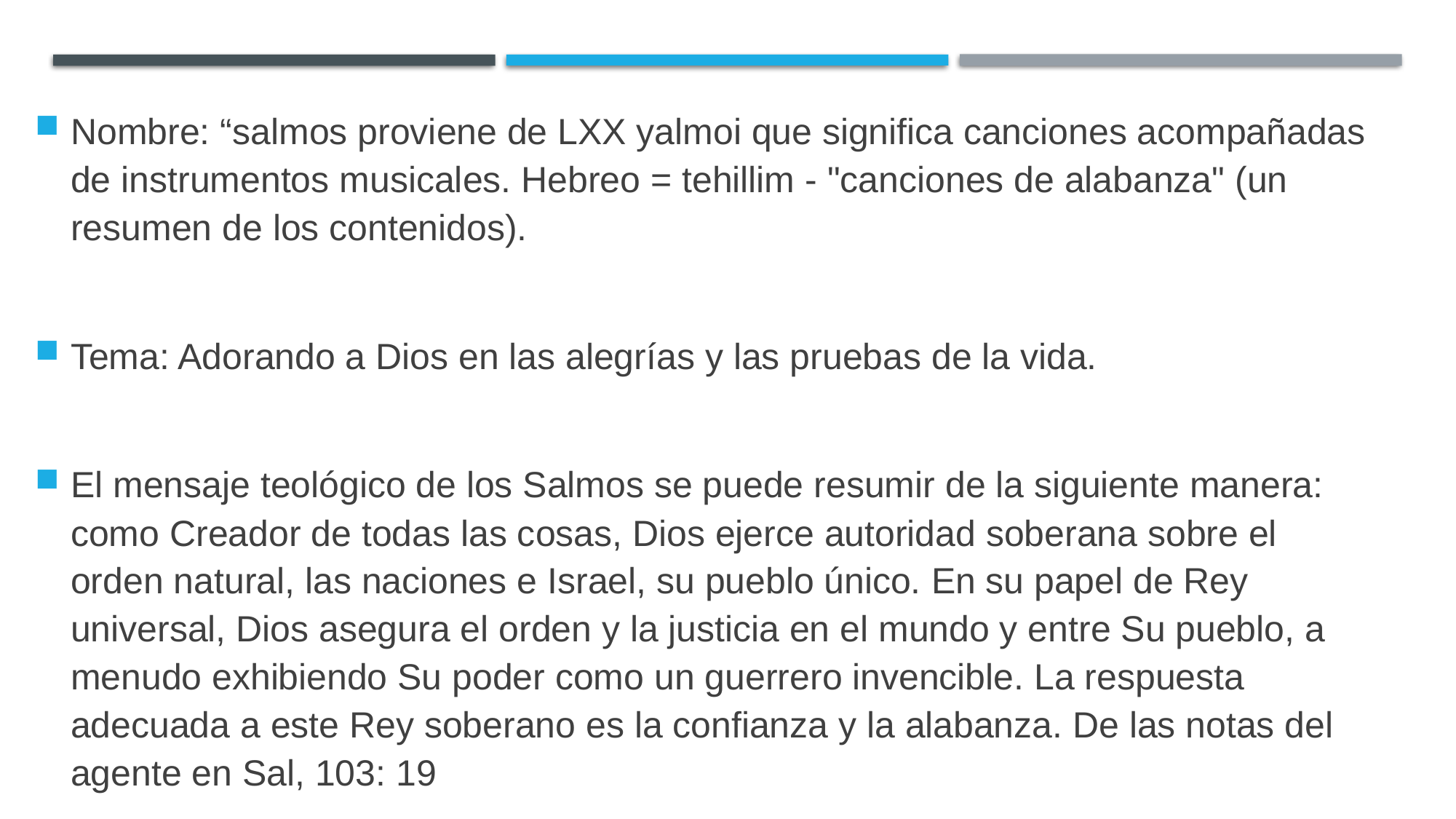

Nombre: “salmos proviene de LXX yalmoi que significa canciones acompañadas de instrumentos musicales. Hebreo = tehillim - "canciones de alabanza" (un resumen de los contenidos).

Tema: Adorando a Dios en las alegrías y las pruebas de la vida.

El mensaje teológico de los Salmos se puede resumir de la siguiente manera: como Creador de todas las cosas, Dios ejerce autoridad soberana sobre el orden natural, las naciones e Israel, su pueblo único. En su papel de Rey universal, Dios asegura el orden y la justicia en el mundo y entre Su pueblo, a menudo exhibiendo Su poder como un guerrero invencible. La respuesta adecuada a este Rey soberano es la confianza y la alabanza. De las notas del agente en Sal, 103: 19